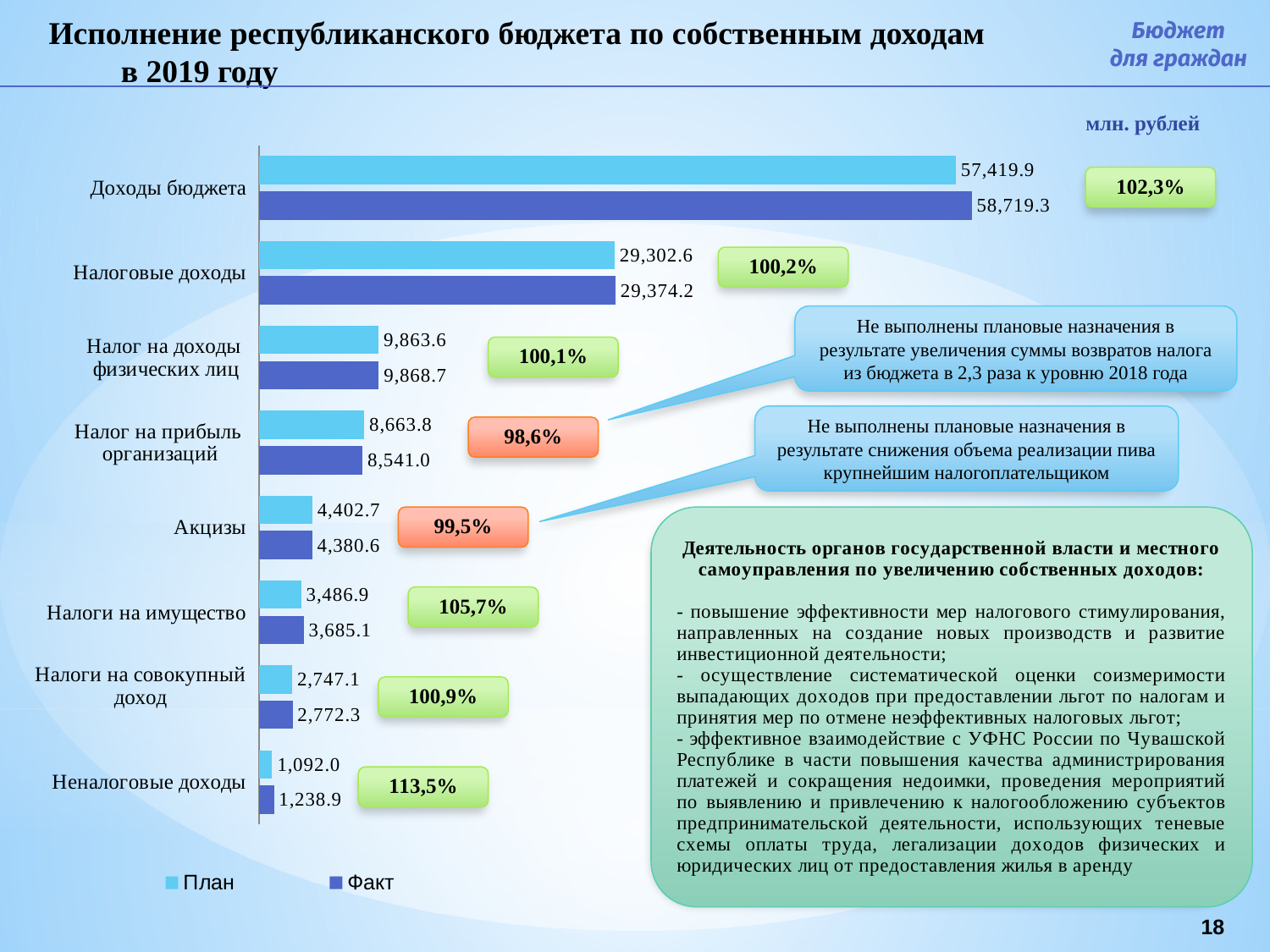

Исполнение республиканского бюджета по собственным доходам                        в 2019 году
Бюджет
для граждан
млн. рублей

### Chart

| Category | Факт | План |
|---|---|---|
| Неналоговые доходы | 1238.9287 | 1091.987 |
| Налоги на совокупный доход
 | 2772.286 | 2747.0718 |
| Налоги на имущество | 3685.0913 | 3486.876 |
| Акцизы | 4380.5974 | 4402.703 |
| Налог на прибыль
организаций | 8540.963 | 8663.818 |
| Налог на доходы
физических лиц | 9868.7242 | 9863.55 |
| Налоговые доходы | 29374.2494 | 29302.6386 |
| Доходы бюджета | 58719.3462 | 57419.8628 |
Не выполнены плановые назначения в результате увеличения суммы возвратов налога из бюджета в 2,3 раза к уровню 2018 года
Не выполнены плановые назначения в результате снижения объема реализации пива крупнейшим налогоплательщиком
18